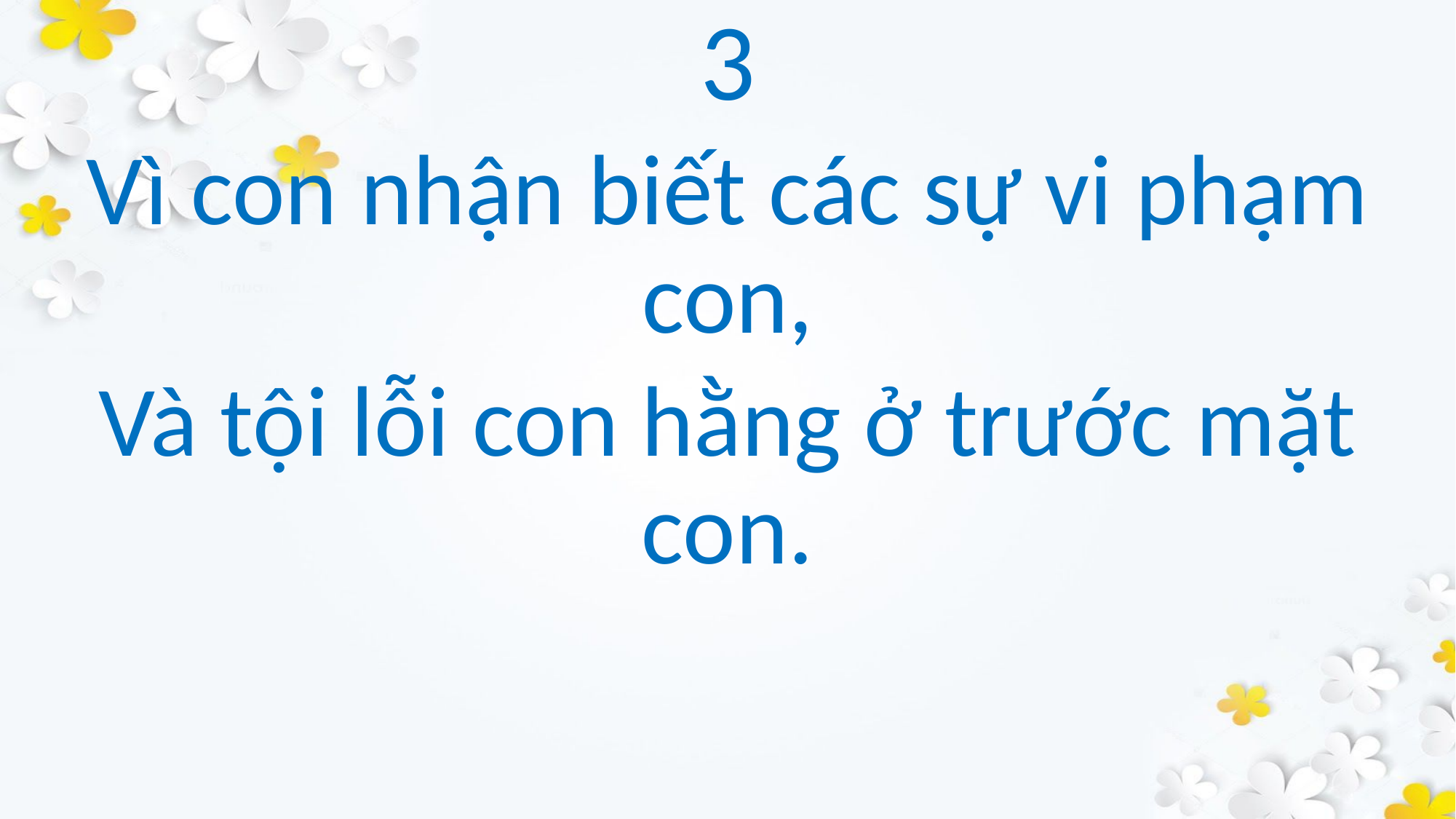

3
Vì con nhận biết các sự vi phạm con,
Và tội lỗi con hằng ở trước mặt con.